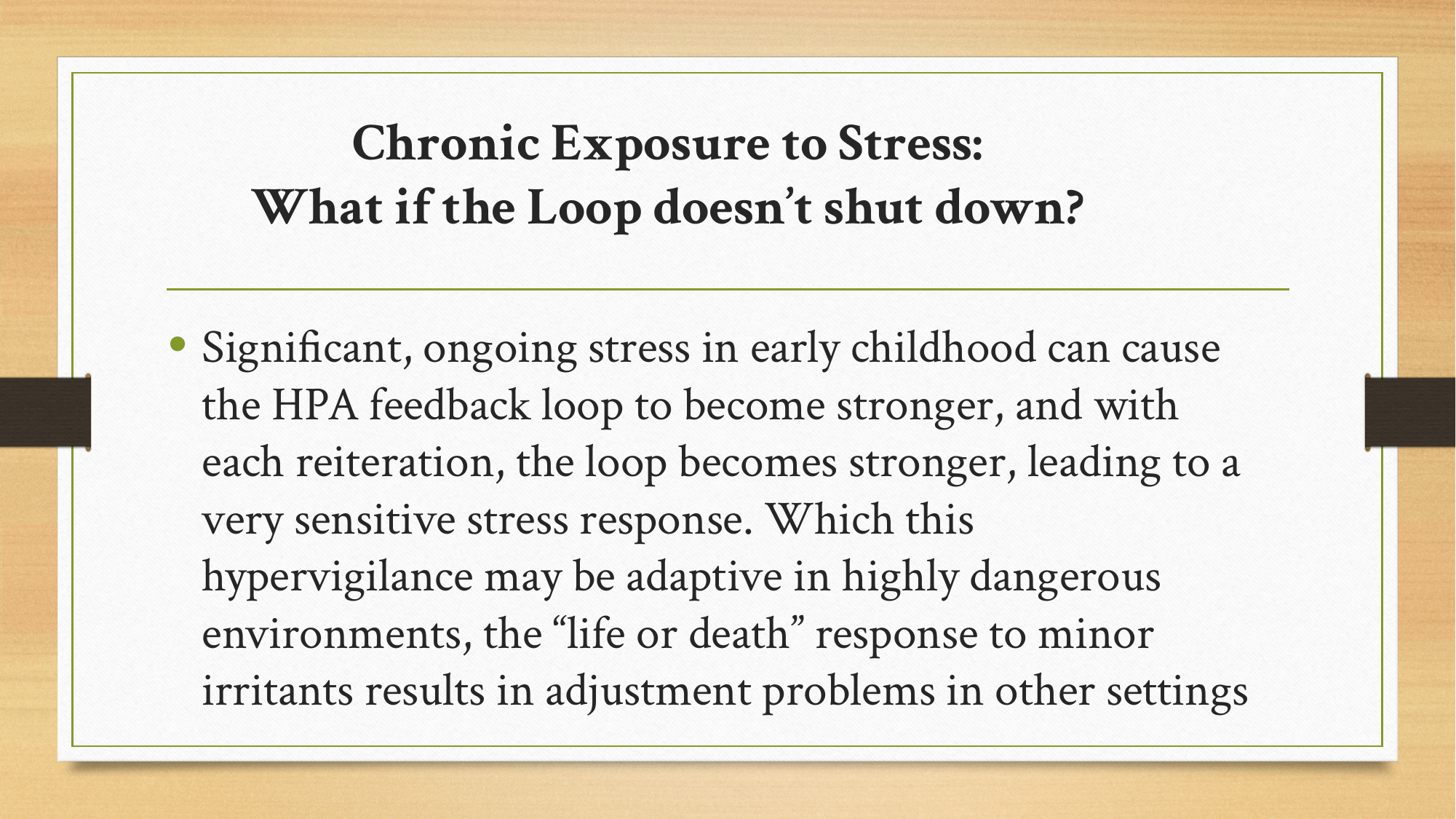

# Chronic Exposure to Stress: What if the Loop doesn’t shut down?
Significant, ongoing stress in early childhood can cause the HPA feedback loop to become stronger, and with each reiteration, the loop becomes stronger, leading to a very sensitive stress response. Which this hypervigilance may be adaptive in highly dangerous environments, the “life or death” response to minor irritants results in adjustment problems in other settings